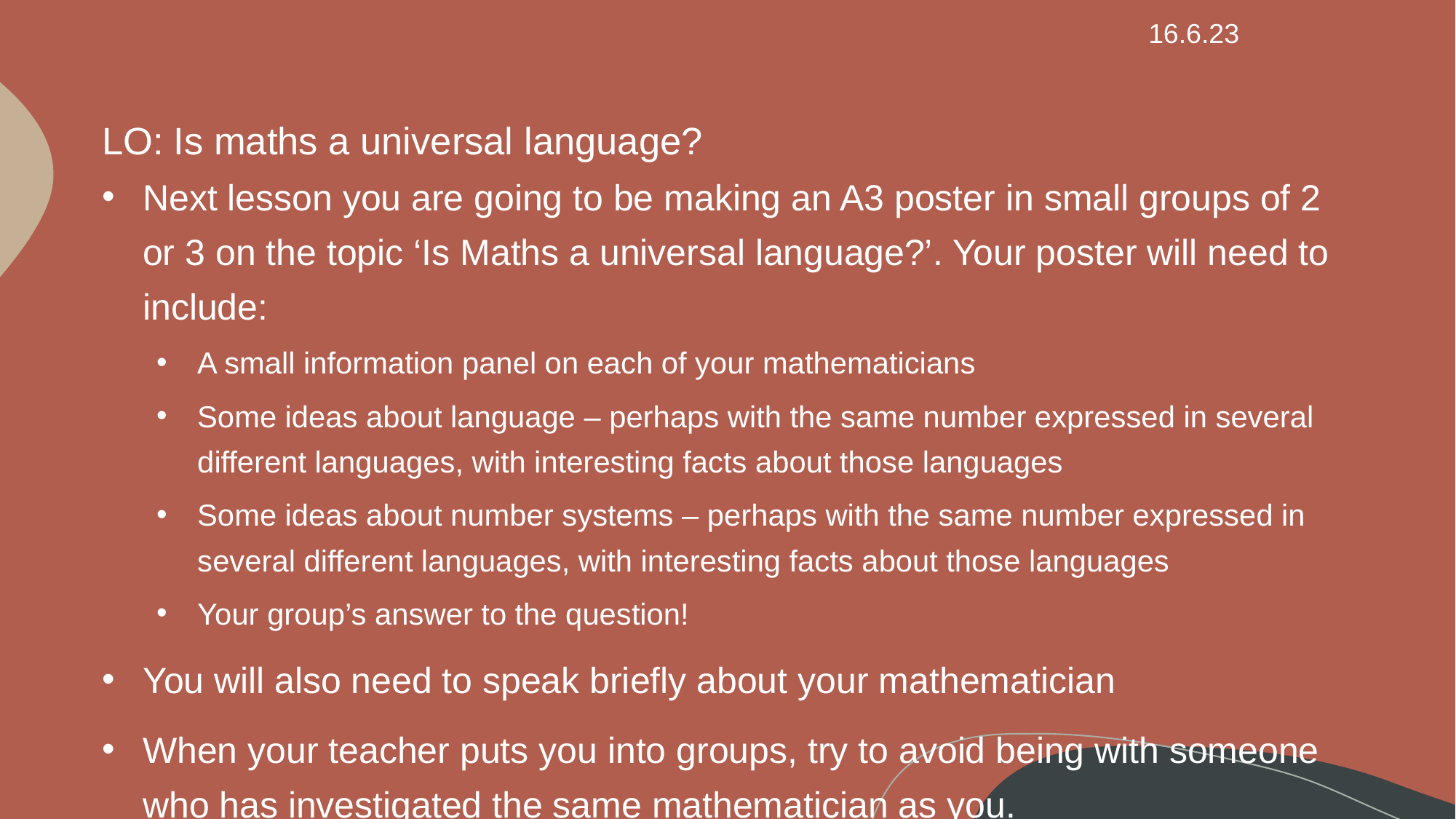

16.6.23
# LO: Is maths a universal language?
Next lesson you are going to be making an A3 poster in small groups of 2 or 3 on the topic ‘Is Maths a universal language?’. Your poster will need to include:
A small information panel on each of your mathematicians
Some ideas about language – perhaps with the same number expressed in several different languages, with interesting facts about those languages
Some ideas about number systems – perhaps with the same number expressed in several different languages, with interesting facts about those languages
Your group’s answer to the question!
You will also need to speak briefly about your mathematician
When your teacher puts you into groups, try to avoid being with someone who has investigated the same mathematician as you.